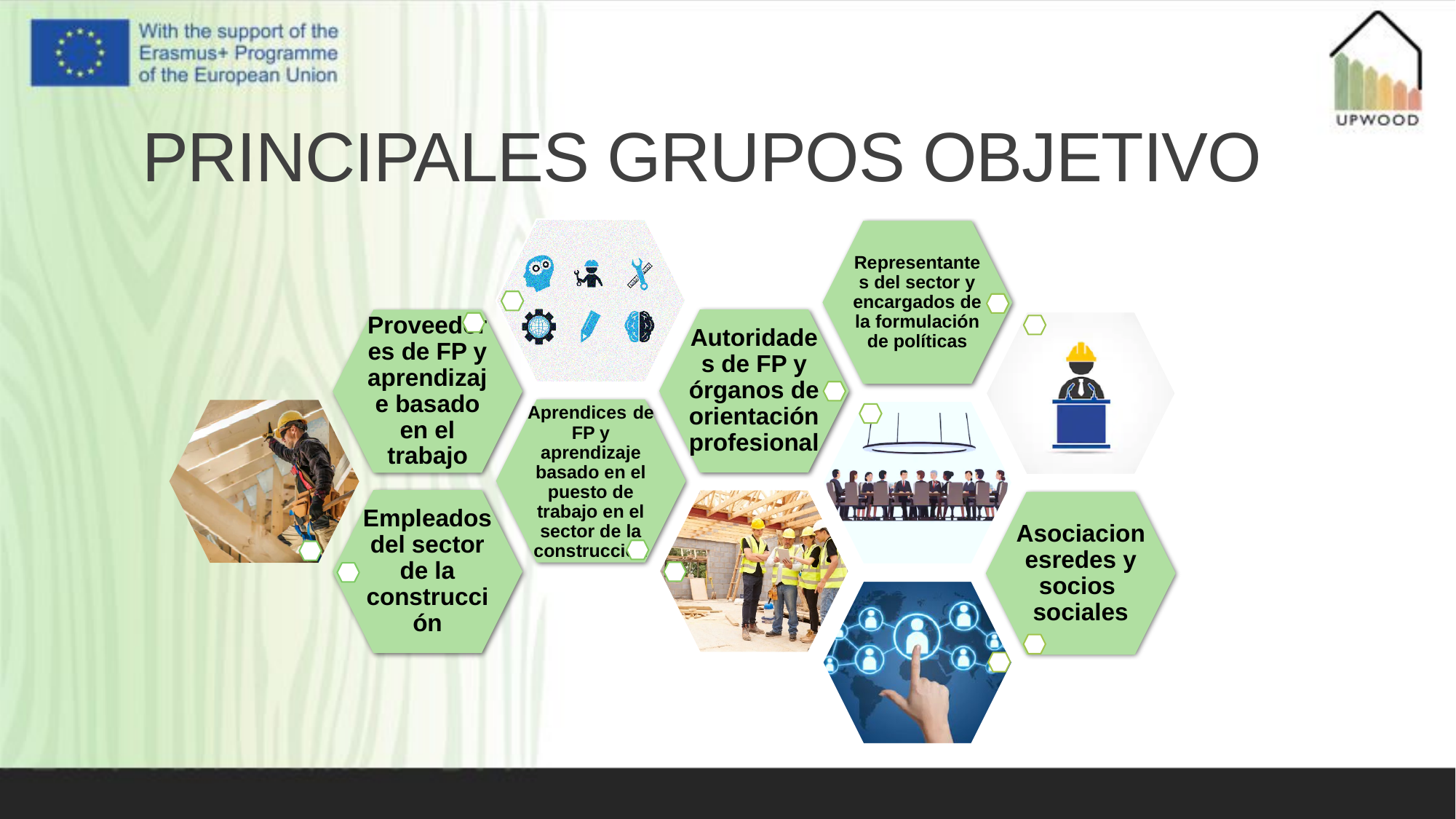

# PRINCIPALES GRUPOS OBJETIVO
Empleados del sector de la construcción
Aprendices de FP y aprendizaje basado en el puesto de trabajo en el sector de la construcción
Proveedores de FP y aprendizaje basado en el trabajo
Autoridades de FP y órganos de orientación profesional
Representantes del sector y encargados de la formulación de políticas
Asociacionesredes y socios  sociales